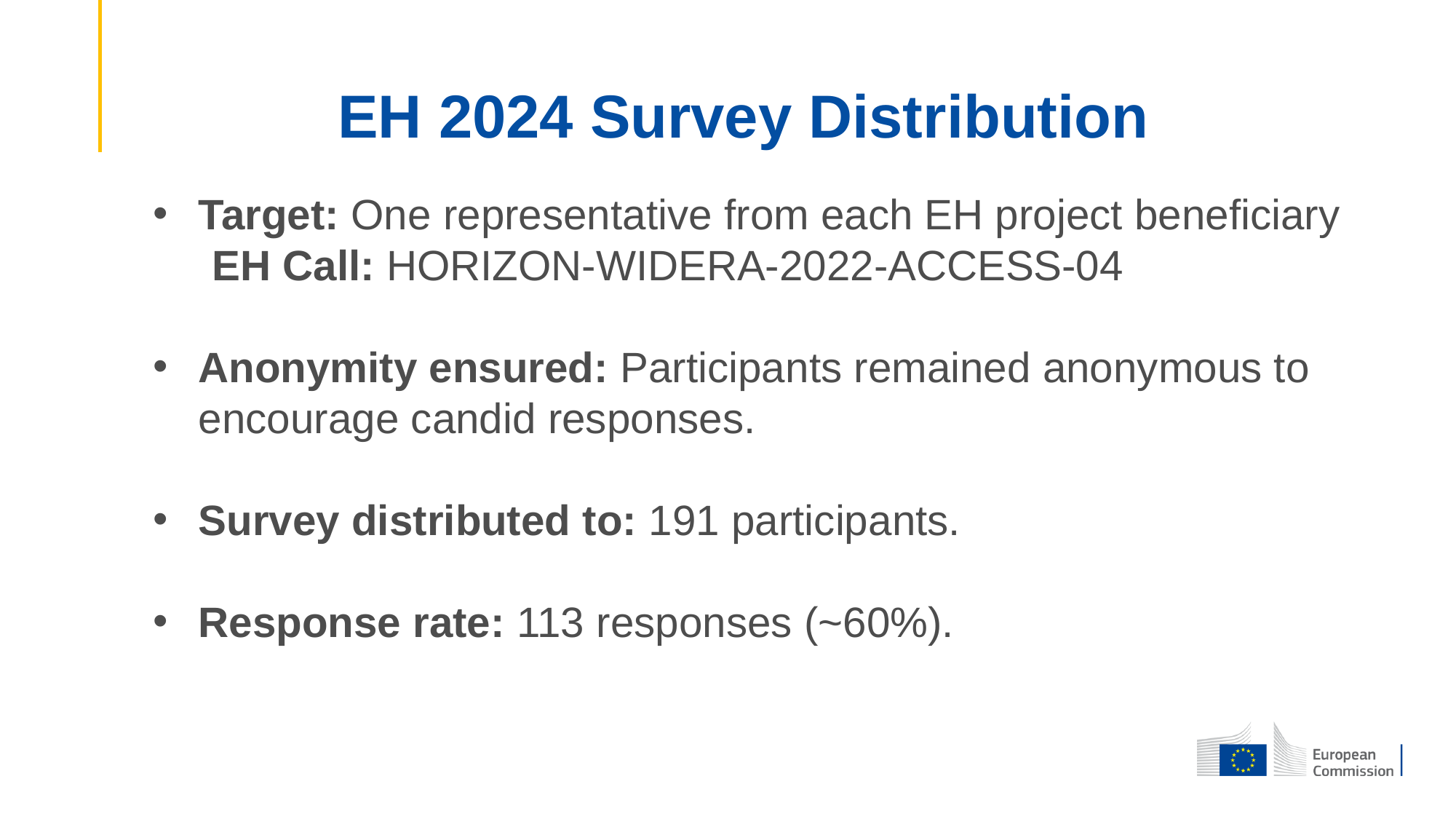

# EH 2024 Survey Distribution
Target: One representative from each EH project beneficiary
     EH Call: HORIZON-WIDERA-2022-ACCESS-04

Anonymity ensured: Participants remained anonymous to encourage candid responses.

Survey distributed to: 191 participants.

Response rate: 113 responses (~60%).